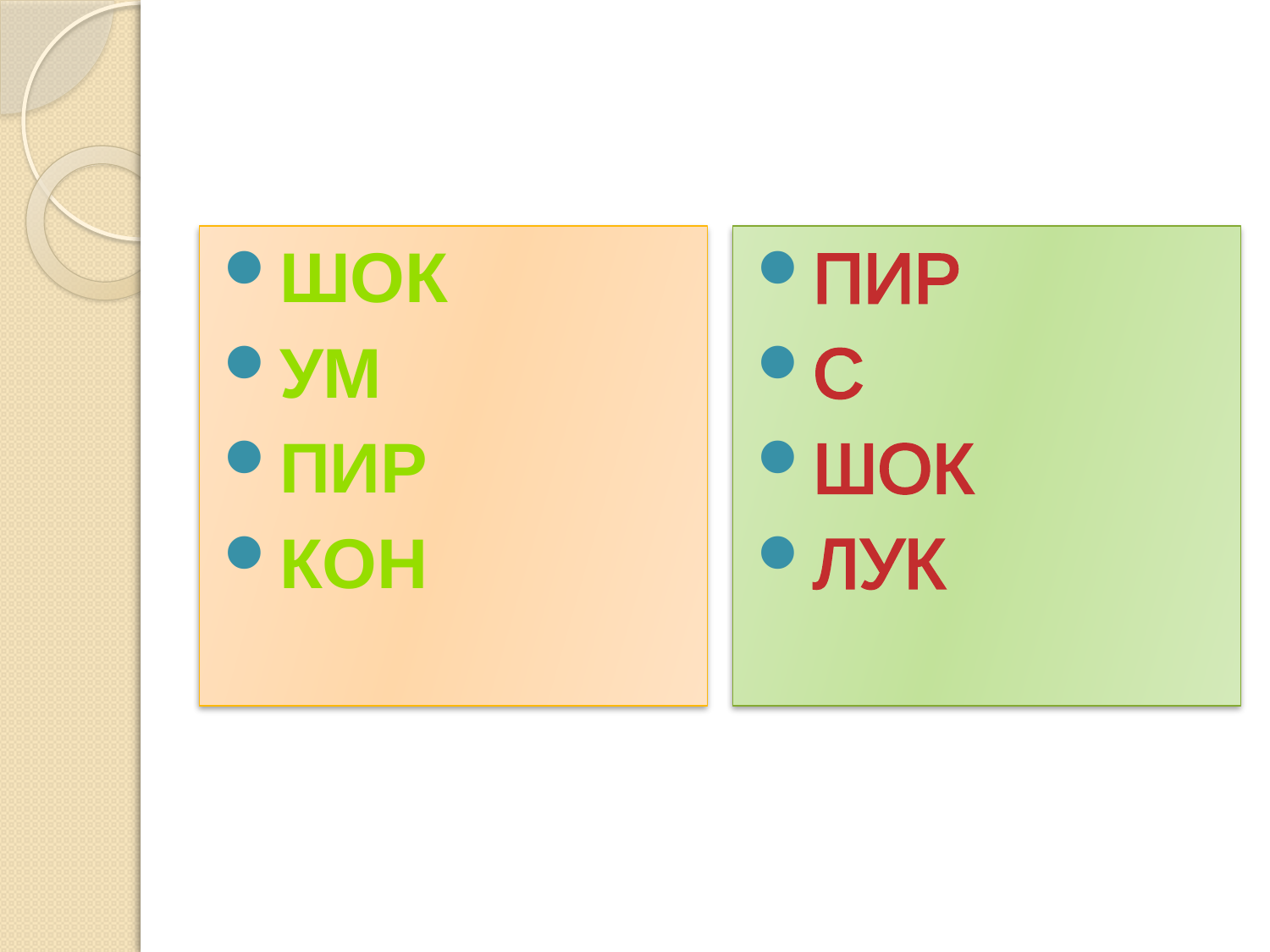

#
ШОК
УМ
ПИР
КОН
ПИР
С
ШОК
ЛУК